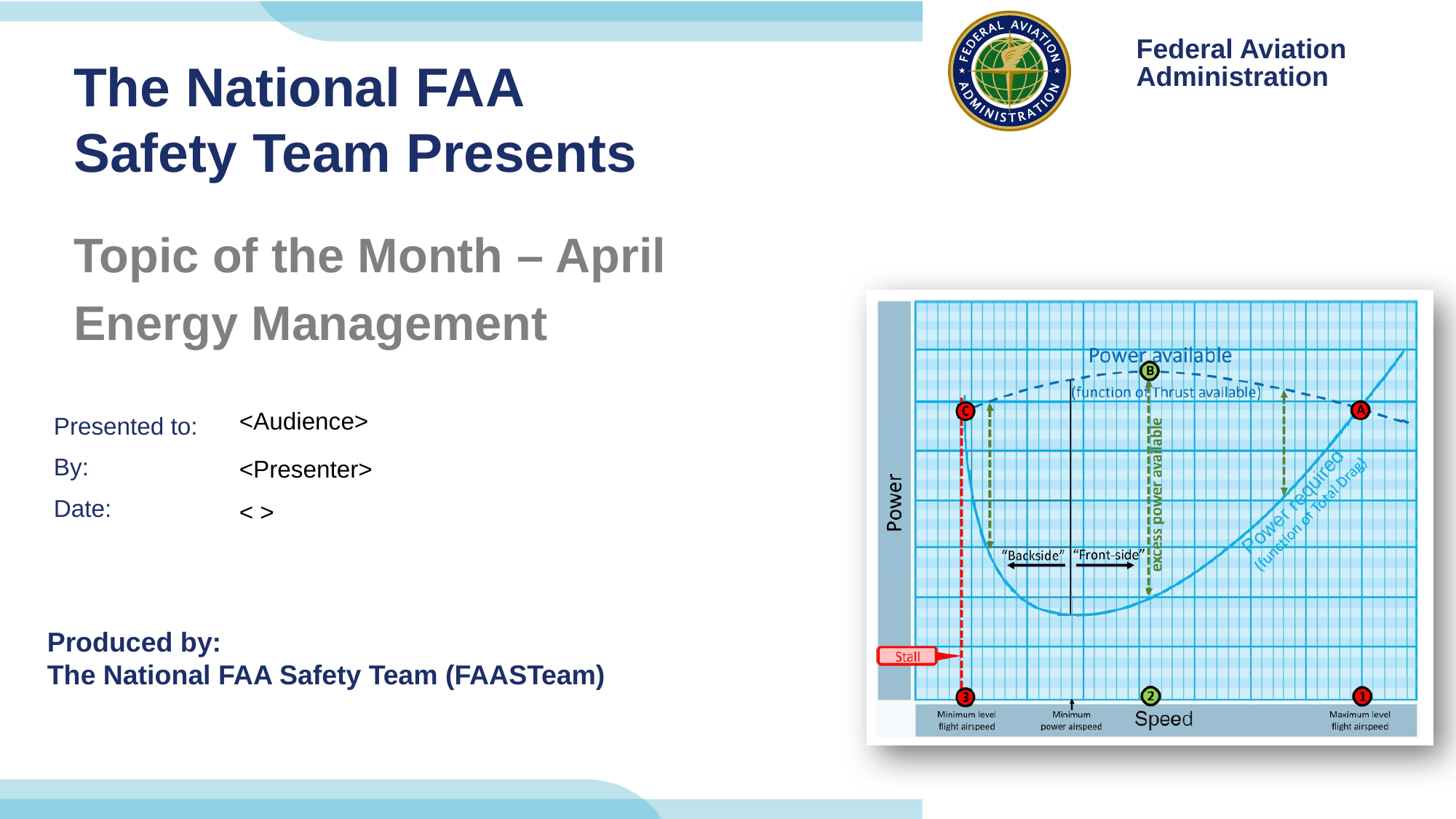

The National FAA Safety Team Presents
Topic of the Month – April
Energy Management
<Audience>
<Presenter>
< >